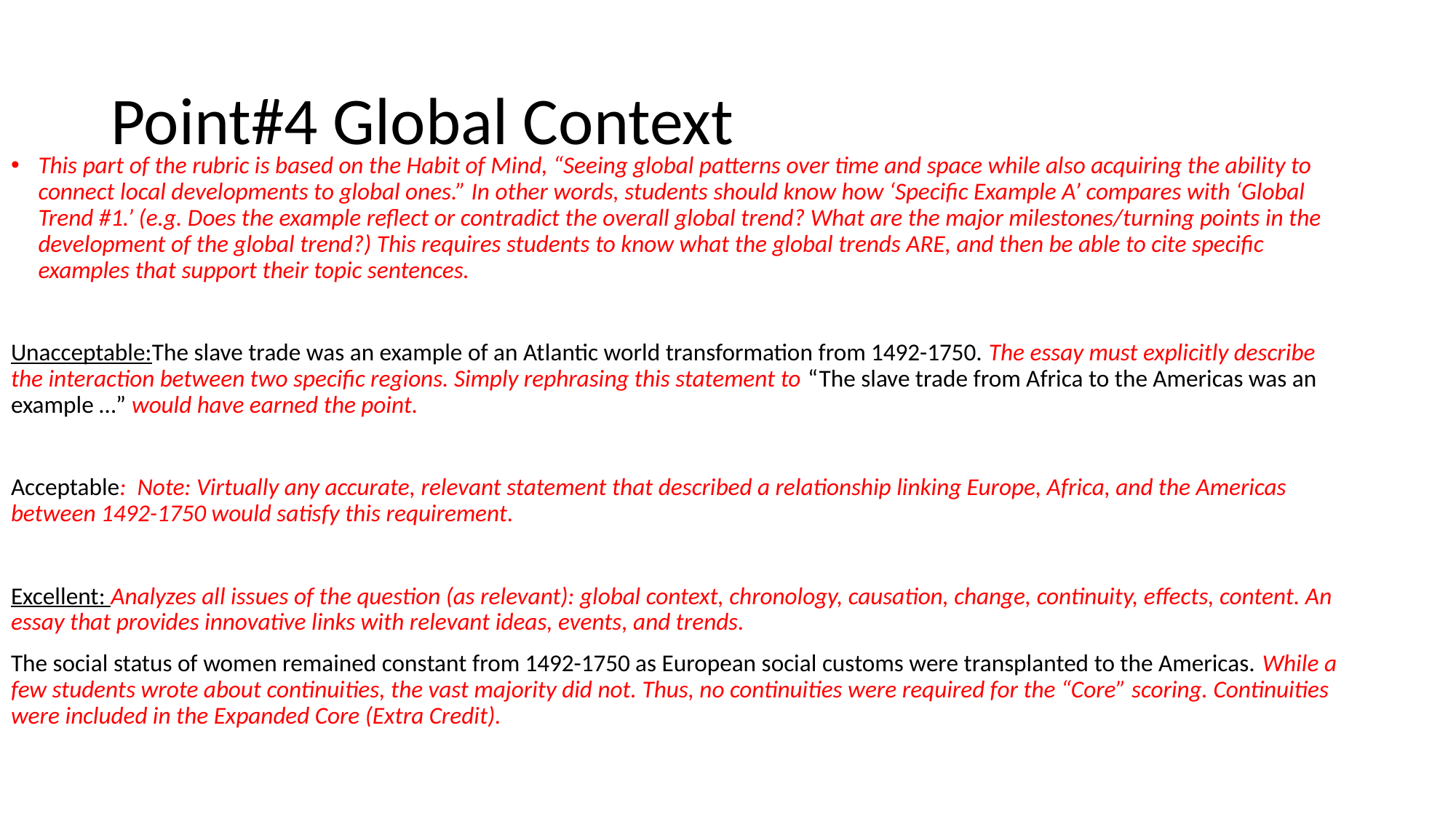

# Point#4 Global Context
This part of the rubric is based on the Habit of Mind, “Seeing global patterns over time and space while also acquiring the ability to connect local developments to global ones.” In other words, students should know how ‘Specific Example A’ compares with ‘Global Trend #1.’ (e.g. Does the example reflect or contradict the overall global trend? What are the major milestones/turning points in the development of the global trend?) This requires students to know what the global trends ARE, and then be able to cite specific examples that support their topic sentences.

Unacceptable:The slave trade was an example of an Atlantic world transformation from 1492-1750. The essay must explicitly describe the interaction between two specific regions. Simply rephrasing this statement to “The slave trade from Africa to the Americas was an example …” would have earned the point.

Acceptable:  Note: Virtually any accurate, relevant statement that described a relationship linking Europe, Africa, and the Americas between 1492-1750 would satisfy this requirement.

Excellent: Analyzes all issues of the question (as relevant): global context, chronology, causation, change, continuity, effects, content. An essay that provides innovative links with relevant ideas, events, and trends.
The social status of women remained constant from 1492-1750 as European social customs were transplanted to the Americas. While a few students wrote about continuities, the vast majority did not. Thus, no continuities were required for the “Core” scoring. Continuities were included in the Expanded Core (Extra Credit).